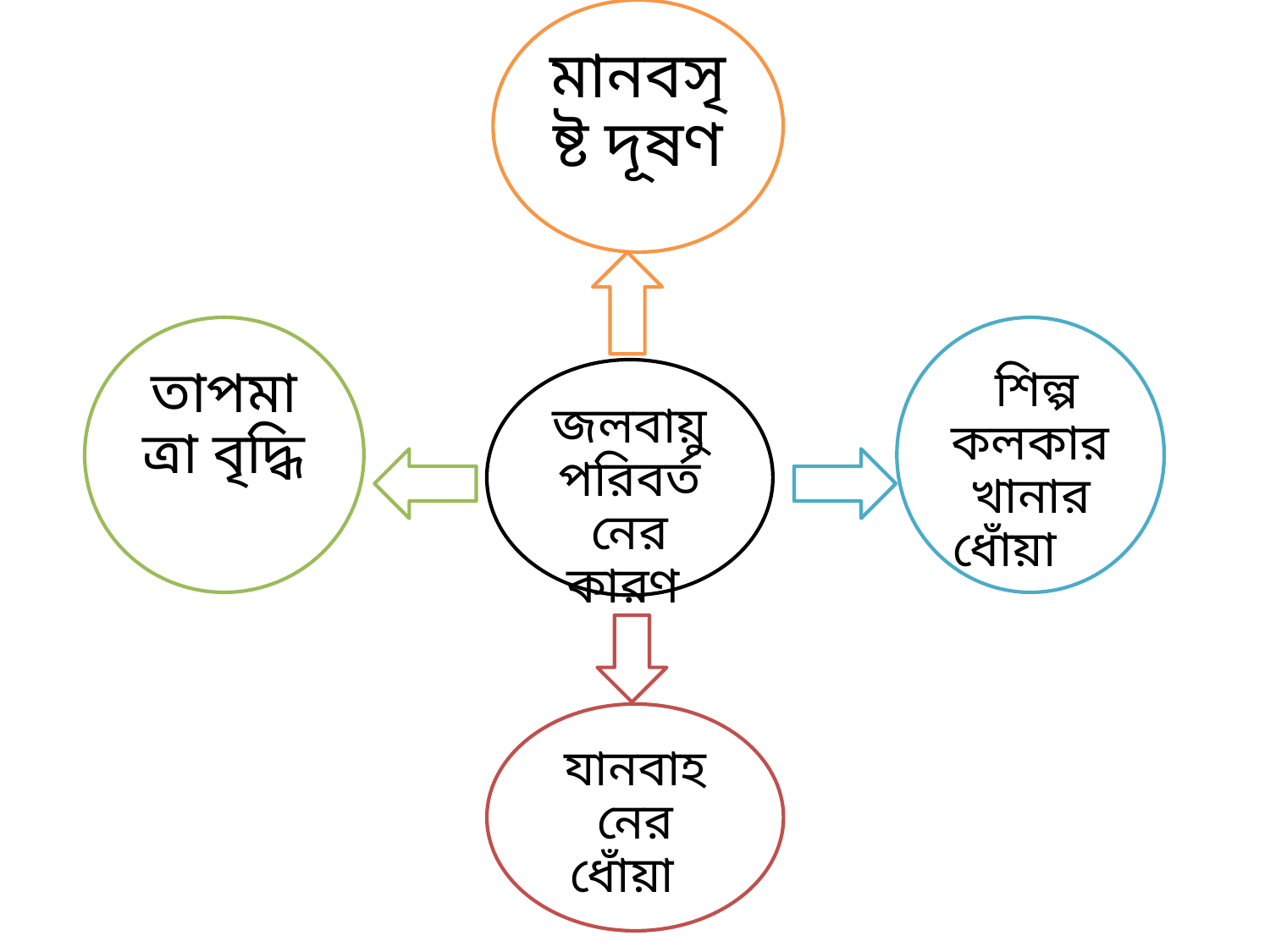

মানবসৃষ্ট দূষণ

তাপমাত্রা বৃদ্ধি
 শিল্প কলকারখানার ধোঁয়া
জলবায়ু পরিবর্তনের কারণ

যানবাহনের ধোঁয়া